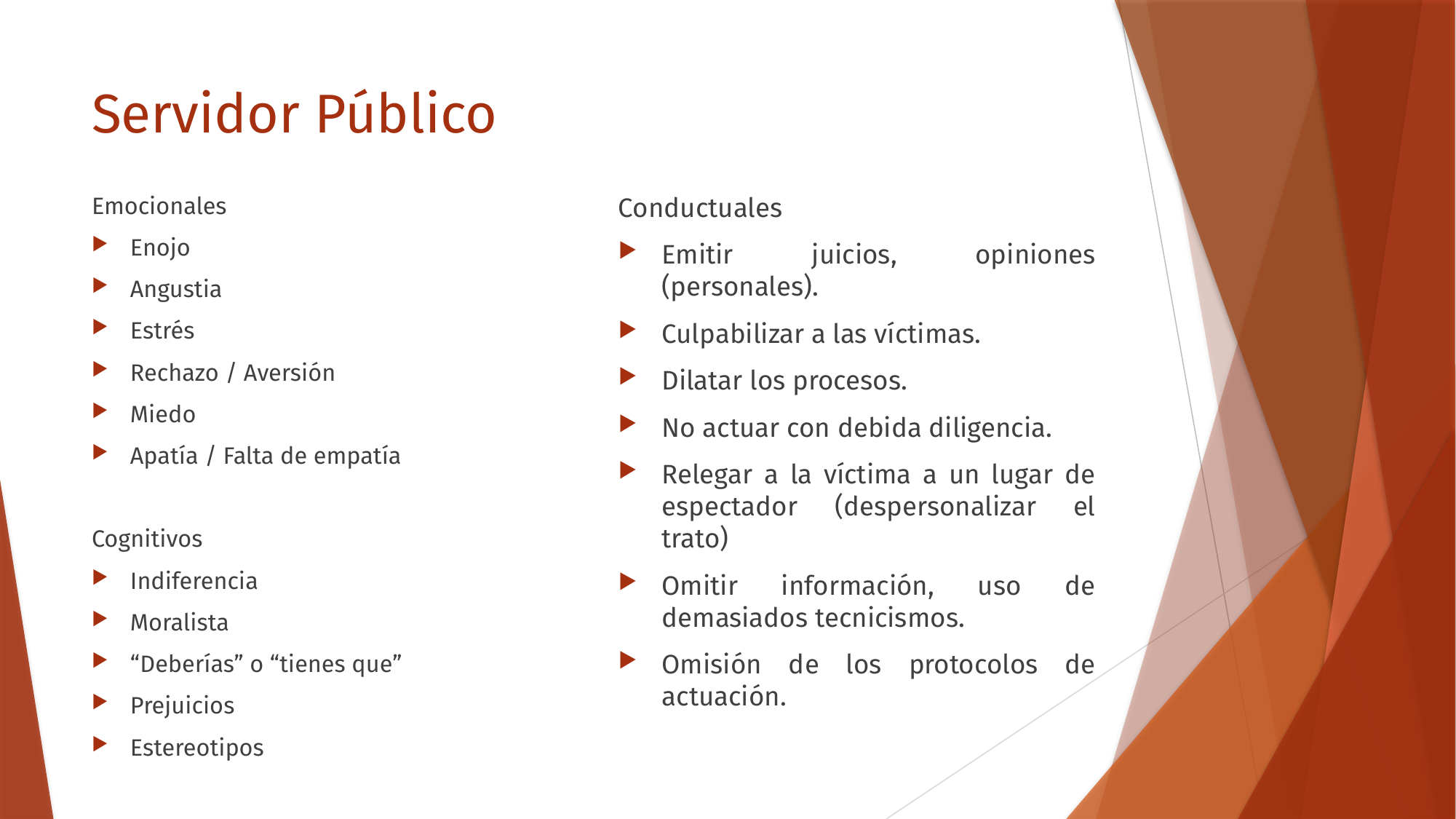

# Servidor Público
Emocionales
Enojo
Angustia
Estrés
Rechazo / Aversión
Miedo
Apatía / Falta de empatía

Cognitivos
Indiferencia
Moralista
“Deberías” o “tienes que”
Prejuicios
Estereotipos
Conductuales
Emitir juicios, opiniones (personales).
Culpabilizar a las víctimas.
Dilatar los procesos.
No actuar con debida diligencia.
Relegar a la víctima a un lugar de espectador (despersonalizar el trato)
Omitir información, uso de demasiados tecnicismos.
Omisión de los protocolos de actuación.